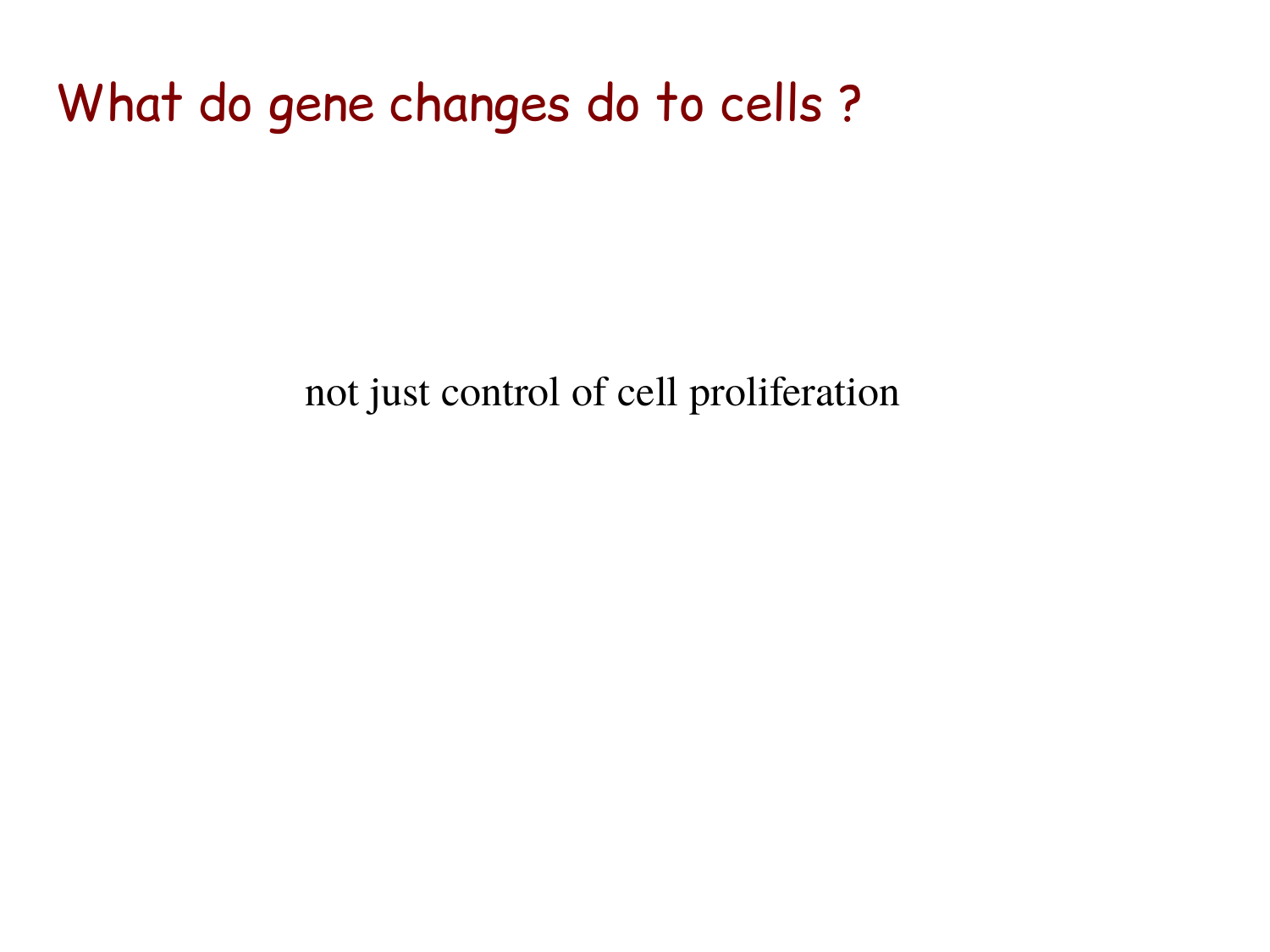

What do gene changes do to cells ?
not just control of cell proliferation